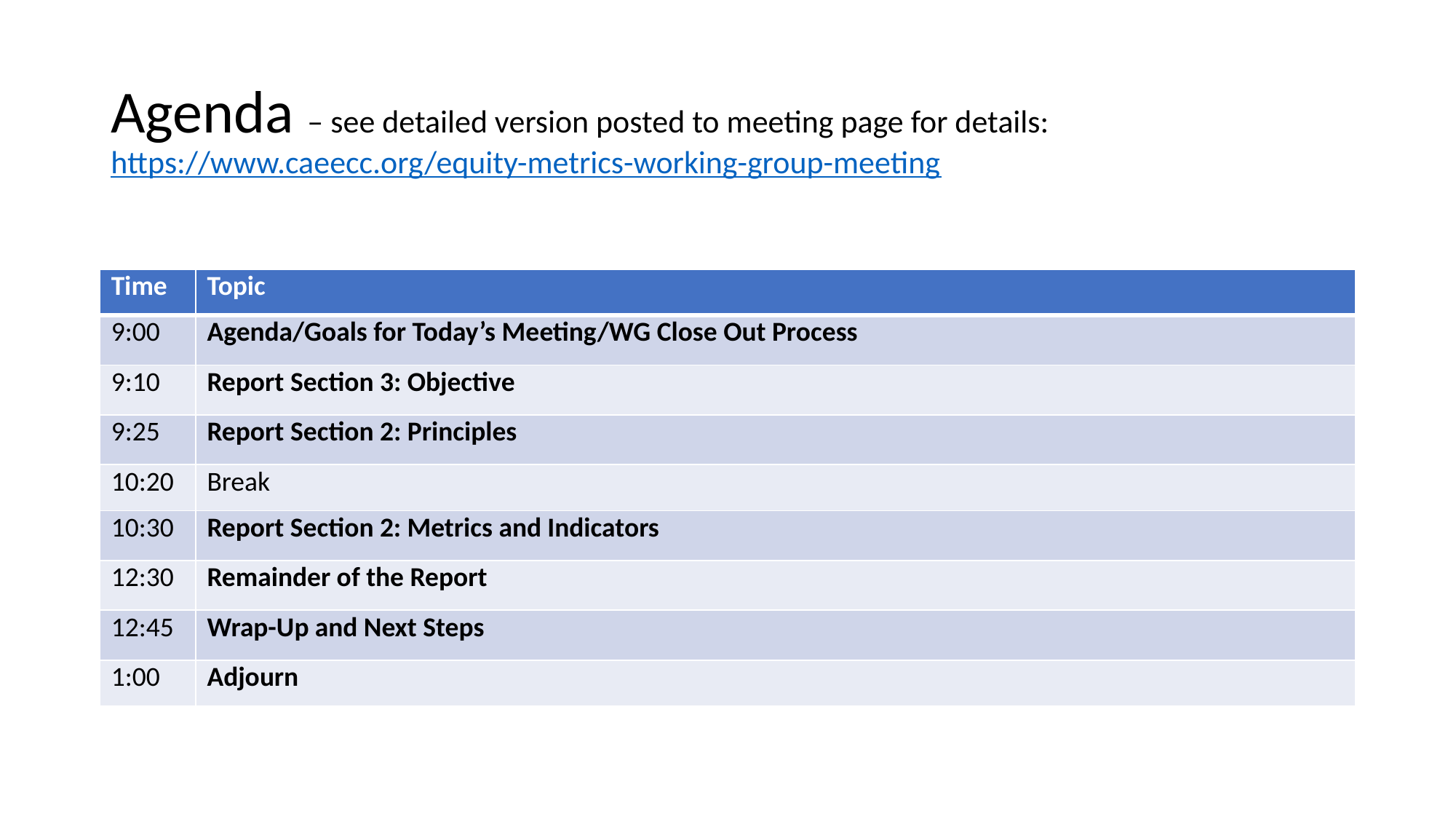

# Agenda – see detailed version posted to meeting page for details: https://www.caeecc.org/equity-metrics-working-group-meeting
| Time | Topic |
| --- | --- |
| 9:00 | Agenda/Goals for Today’s Meeting/WG Close Out Process |
| 9:10 | Report Section 3: Objective |
| 9:25 | Report Section 2: Principles |
| 10:20 | Break |
| 10:30 | Report Section 2: Metrics and Indicators |
| 12:30 | Remainder of the Report |
| 12:45 | Wrap-Up and Next Steps |
| 1:00 | Adjourn |